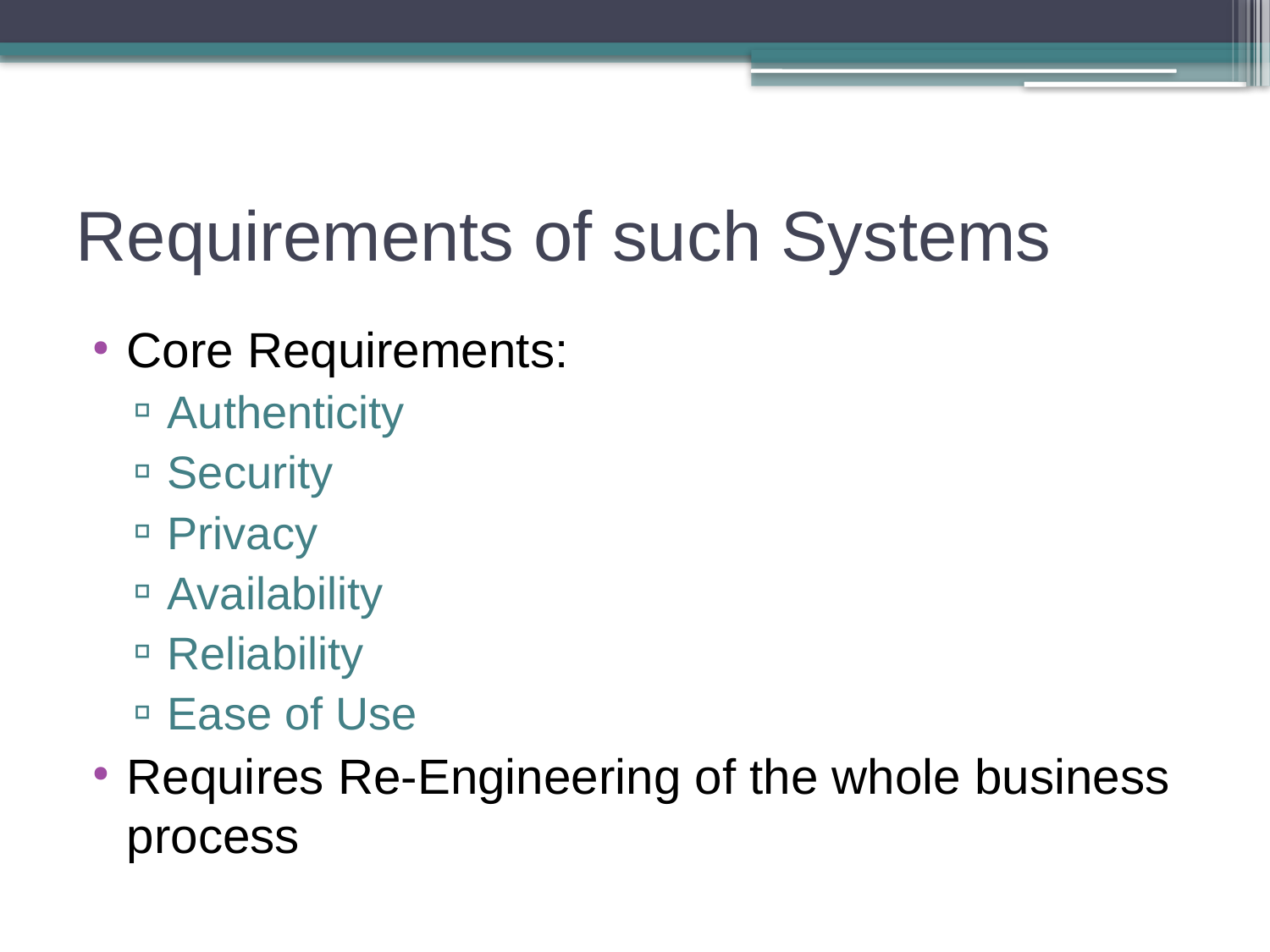

# Requirements of such Systems
Core Requirements:
Authenticity
Security
Privacy
Availability
Reliability
Ease of Use
Requires Re-Engineering of the whole business process